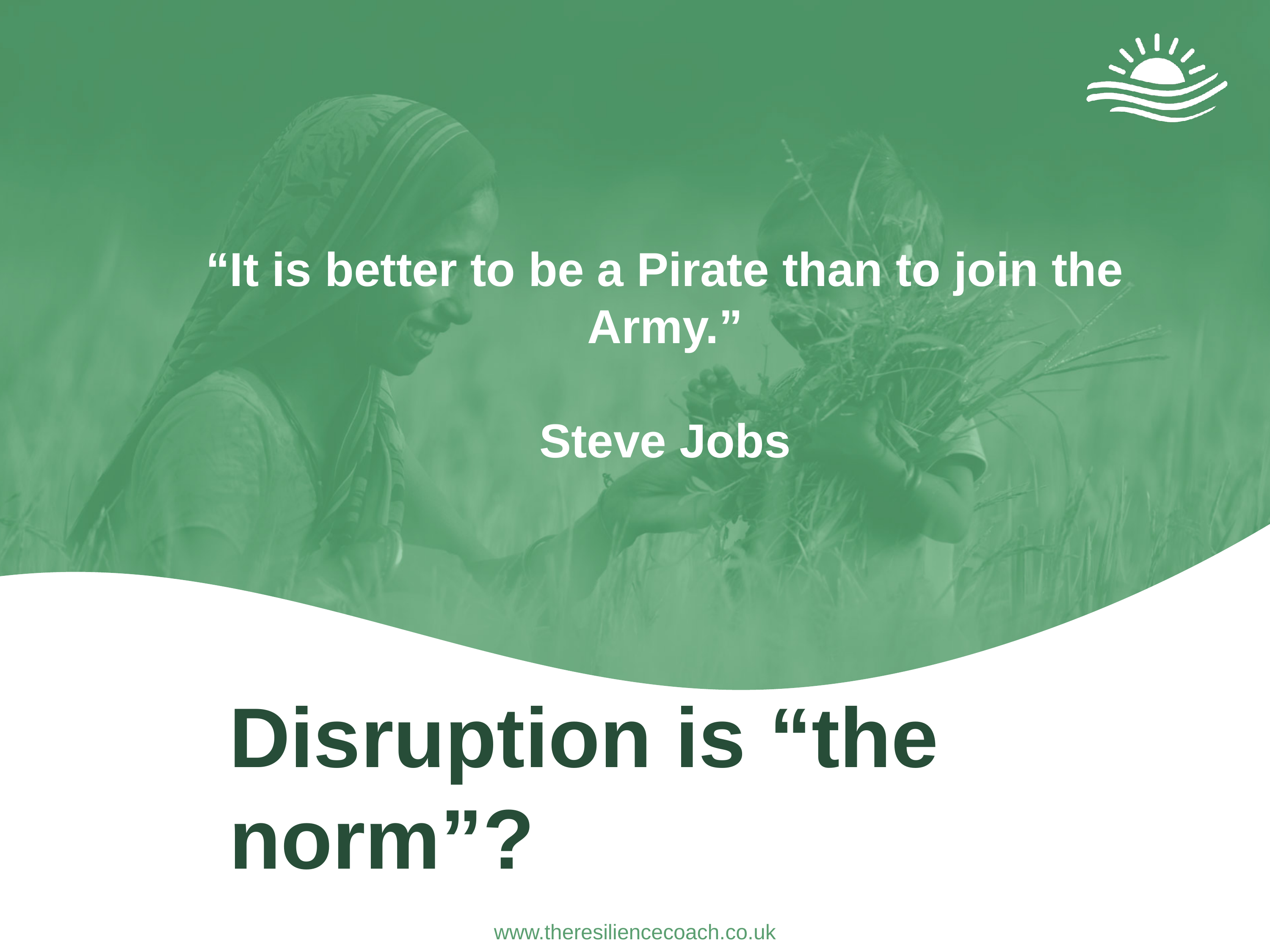

“It is better to be a Pirate than to join the Army.”

Steve Jobs
Disruption is “the norm”?